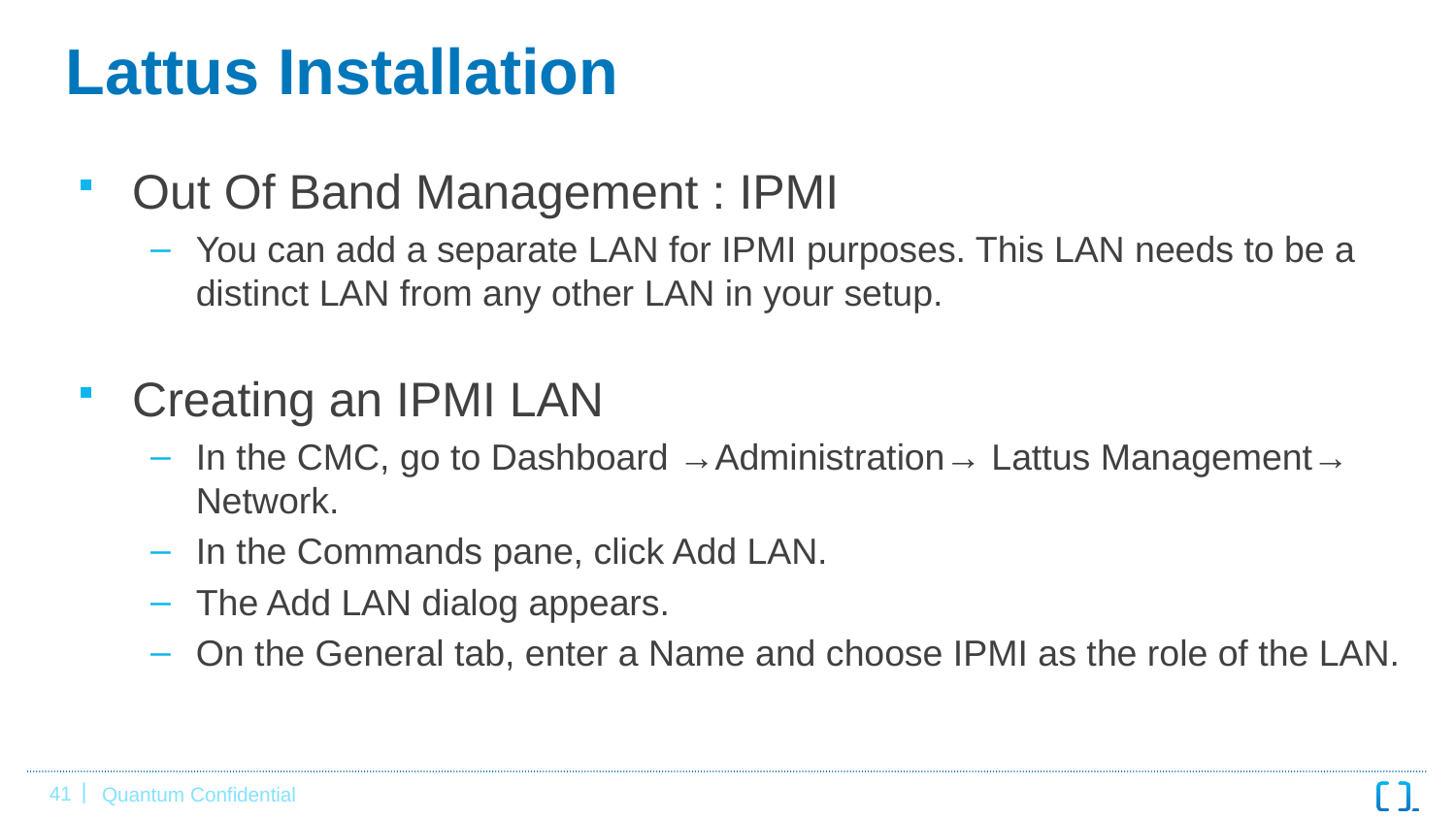

# Lattus Installation
Out Of Band Management : IPMI
You can add a separate LAN for IPMI purposes. This LAN needs to be a distinct LAN from any other LAN in your setup.

Creating an IPMI LAN
In the CMC, go to Dashboard →Administration→ Lattus Management→ Network.
In the Commands pane, click Add LAN.
The Add LAN dialog appears.
On the General tab, enter a Name and choose IPMI as the role of the LAN.